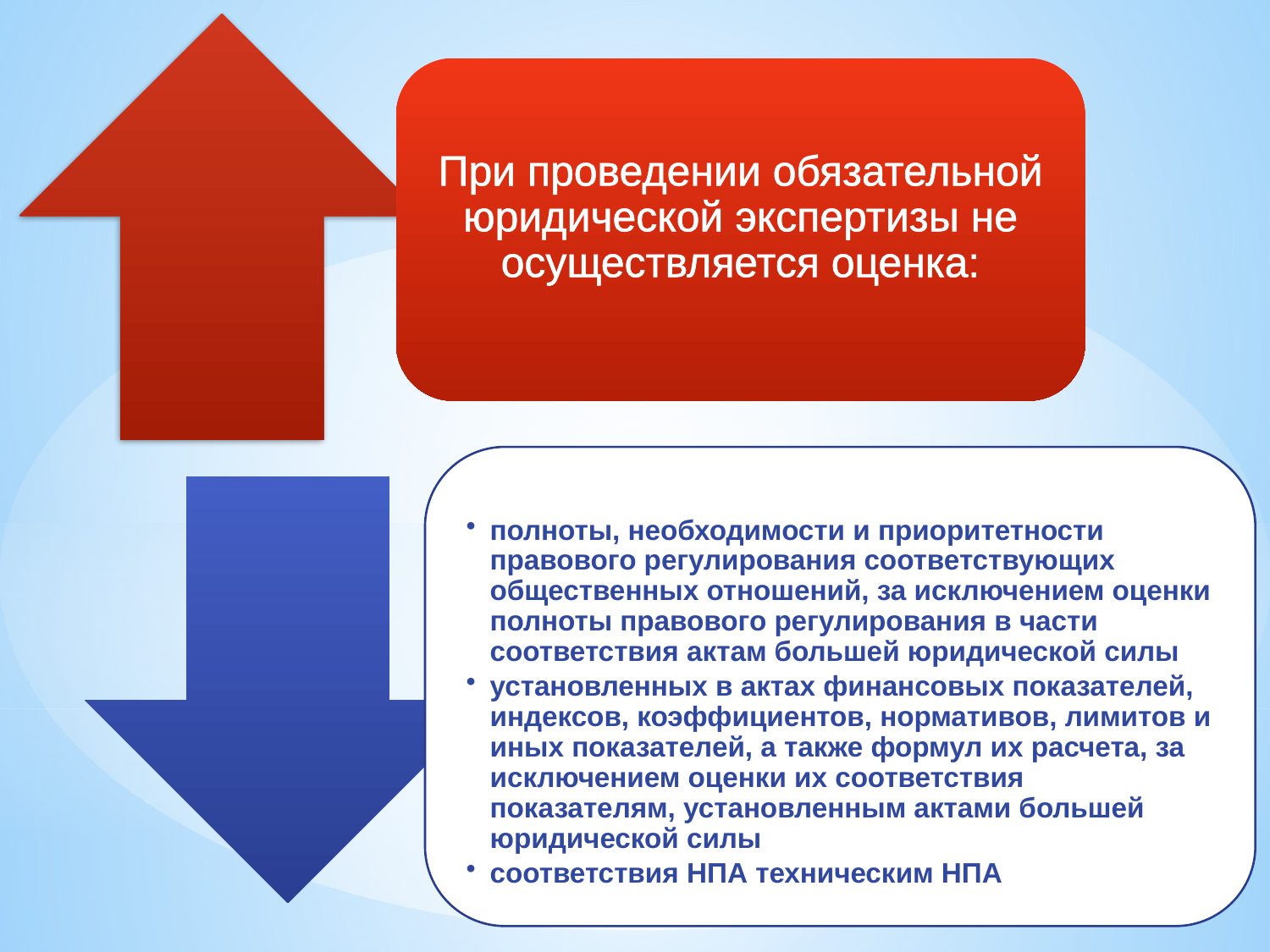

При проведении обязательной юридической экспертизы не осуществляется оценка:

полноты, необходимости и приоритетности правового регулирования соответствующих общественных отношений, за исключением оценки полноты правового регулирования в части соответствия актам большей юридической силы
установленных в актах финансовых показателей, индексов, коэффициентов, нормативов, лимитов и иных показателей, а также формул их расчета, за исключением оценки их соответствия показателям, установленным актами большей юридической силы
соответствия НПА техническим НПА